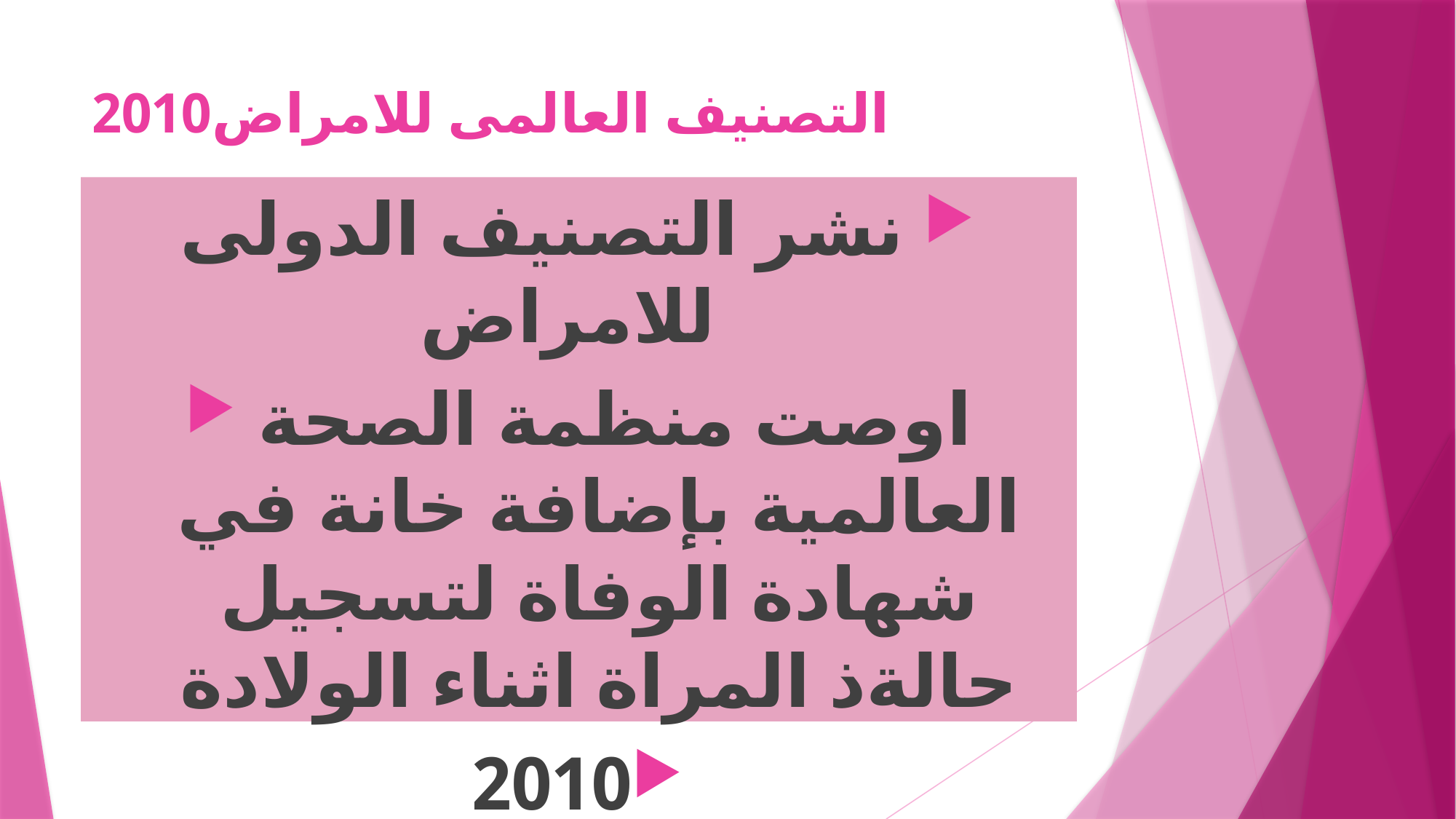

# التصنيف العالمى للامراض2010
 نشر التصنيف الدولى للامراض
 اوصت منظمة الصحة العالمية بإضافة خانة في شهادة الوفاة لتسجيل حالةذ المراة اثناء الولادة
2010